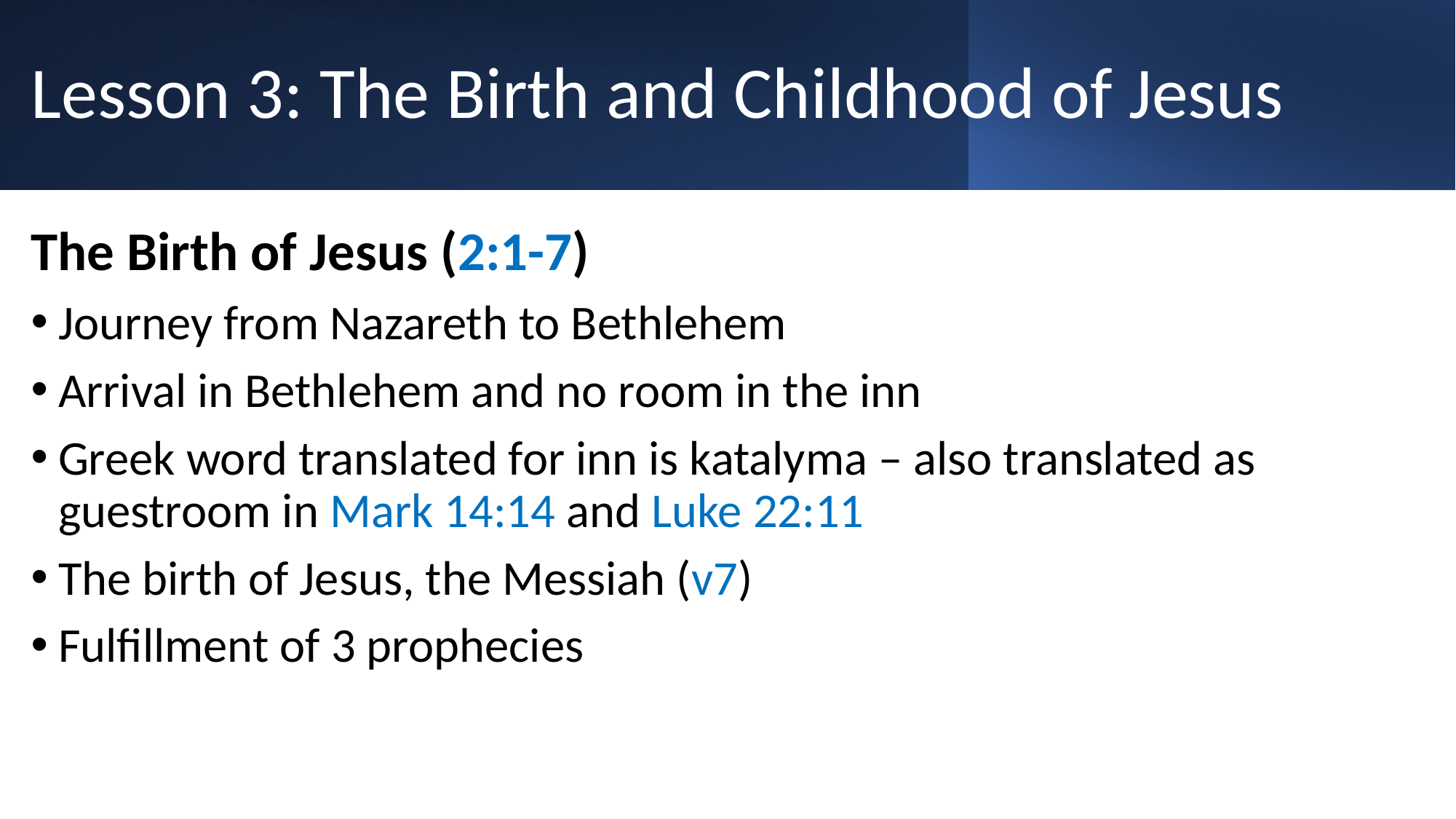

# Lesson 3: The Birth and Childhood of Jesus
The Birth of Jesus (2:1-7)
Journey from Nazareth to Bethlehem
Arrival in Bethlehem and no room in the inn
Greek word translated for inn is katalyma – also translated as guestroom in Mark 14:14 and Luke 22:11
The birth of Jesus, the Messiah (v7)
Fulfillment of 3 prophecies